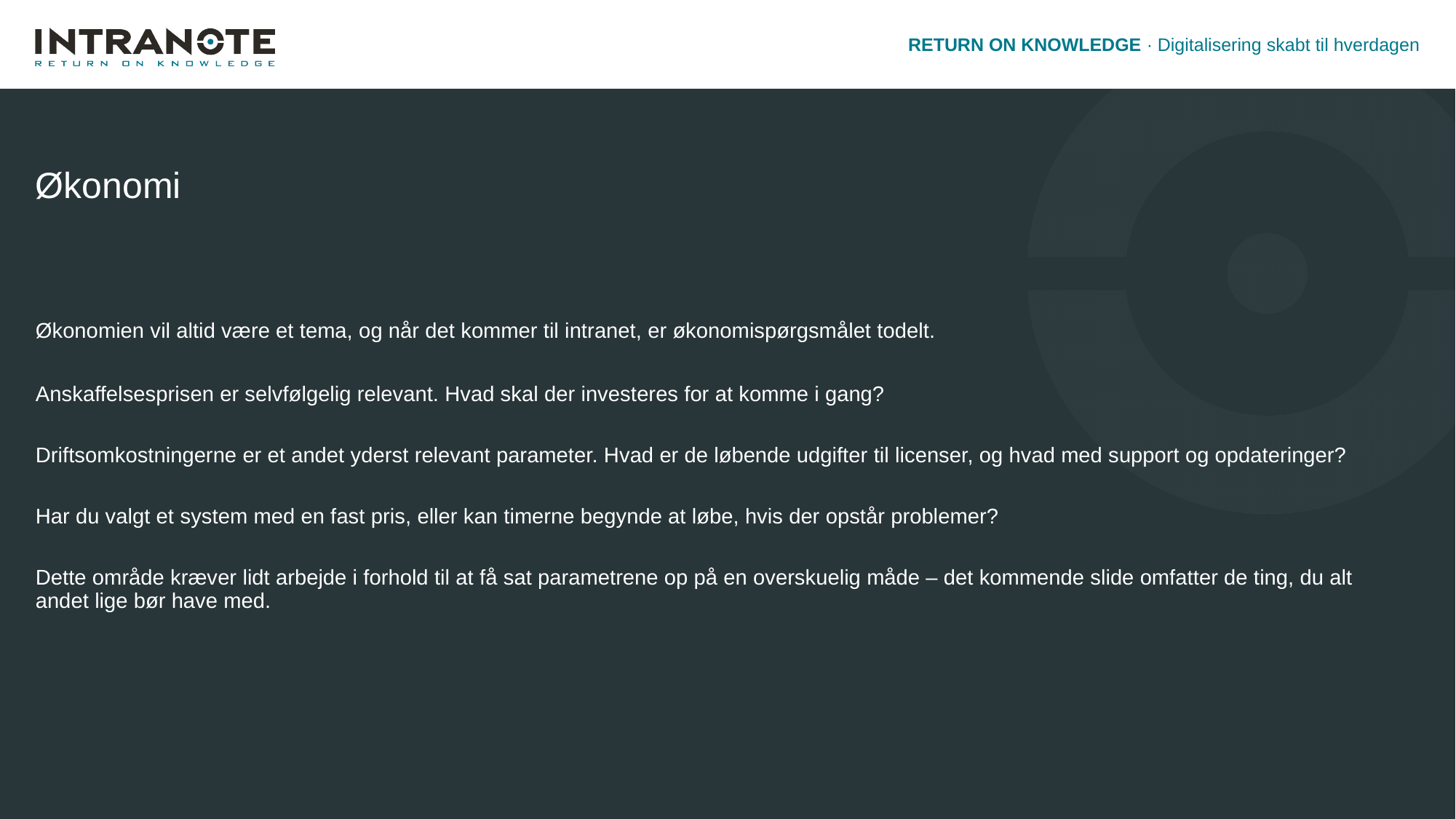

# Økonomi
Økonomien vil altid være et tema, og når det kommer til intranet, er økonomispørgsmålet todelt.
Anskaffelsesprisen er selvfølgelig relevant. Hvad skal der investeres for at komme i gang?
Driftsomkostningerne er et andet yderst relevant parameter. Hvad er de løbende udgifter til licenser, og hvad med support og opdateringer?
Har du valgt et system med en fast pris, eller kan timerne begynde at løbe, hvis der opstår problemer?
Dette område kræver lidt arbejde i forhold til at få sat parametrene op på en overskuelig måde – det kommende slide omfatter de ting, du alt andet lige bør have med.